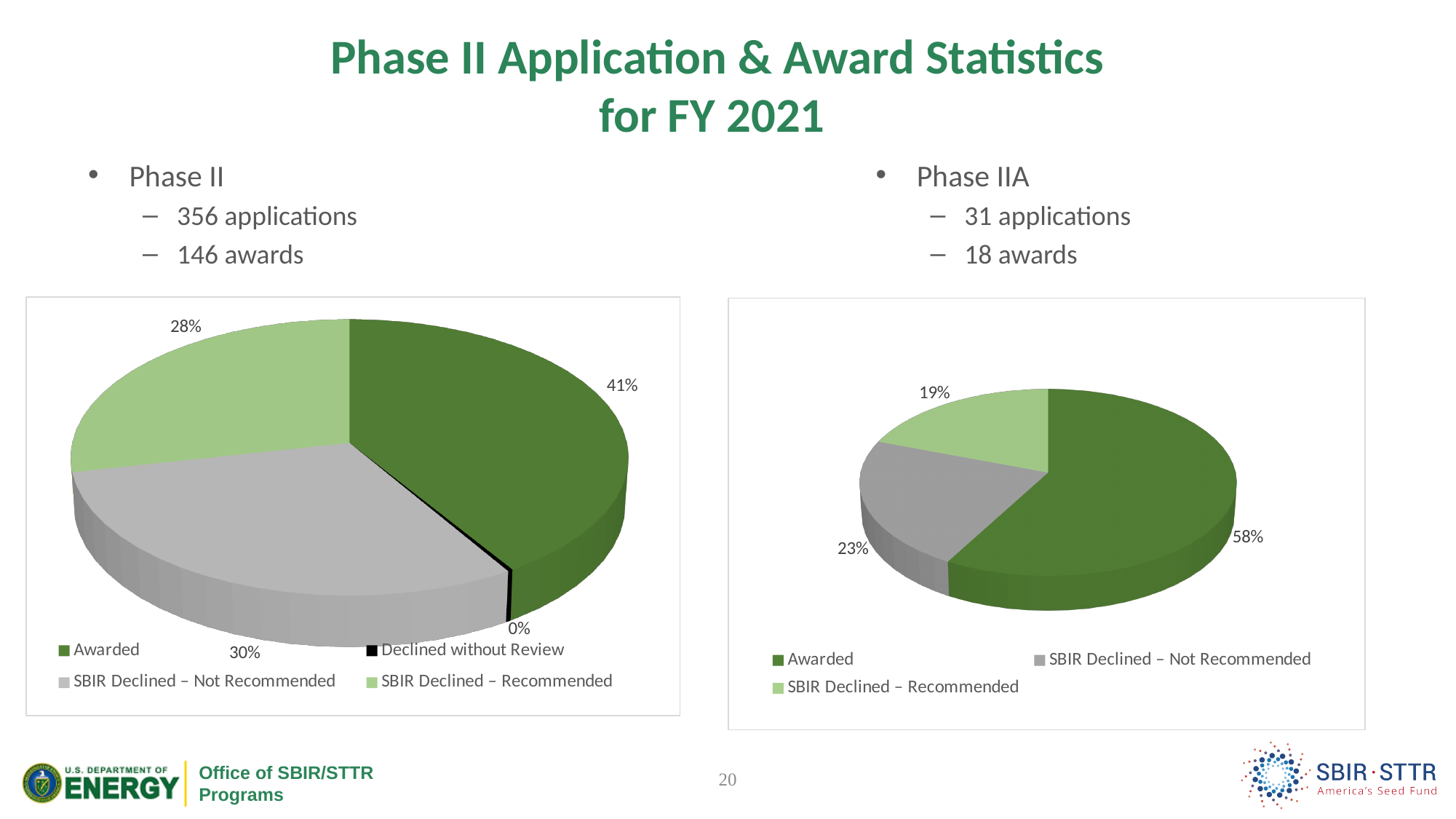

# Phase II Application & Award Statistics for FY 2021
Phase II
356 applications
146 awards
Phase IIA
31 applications
18 awards

[unsupported chart]

[unsupported chart]

[unsupported chart]

[unsupported chart]

[unsupported chart]

[unsupported chart]

20